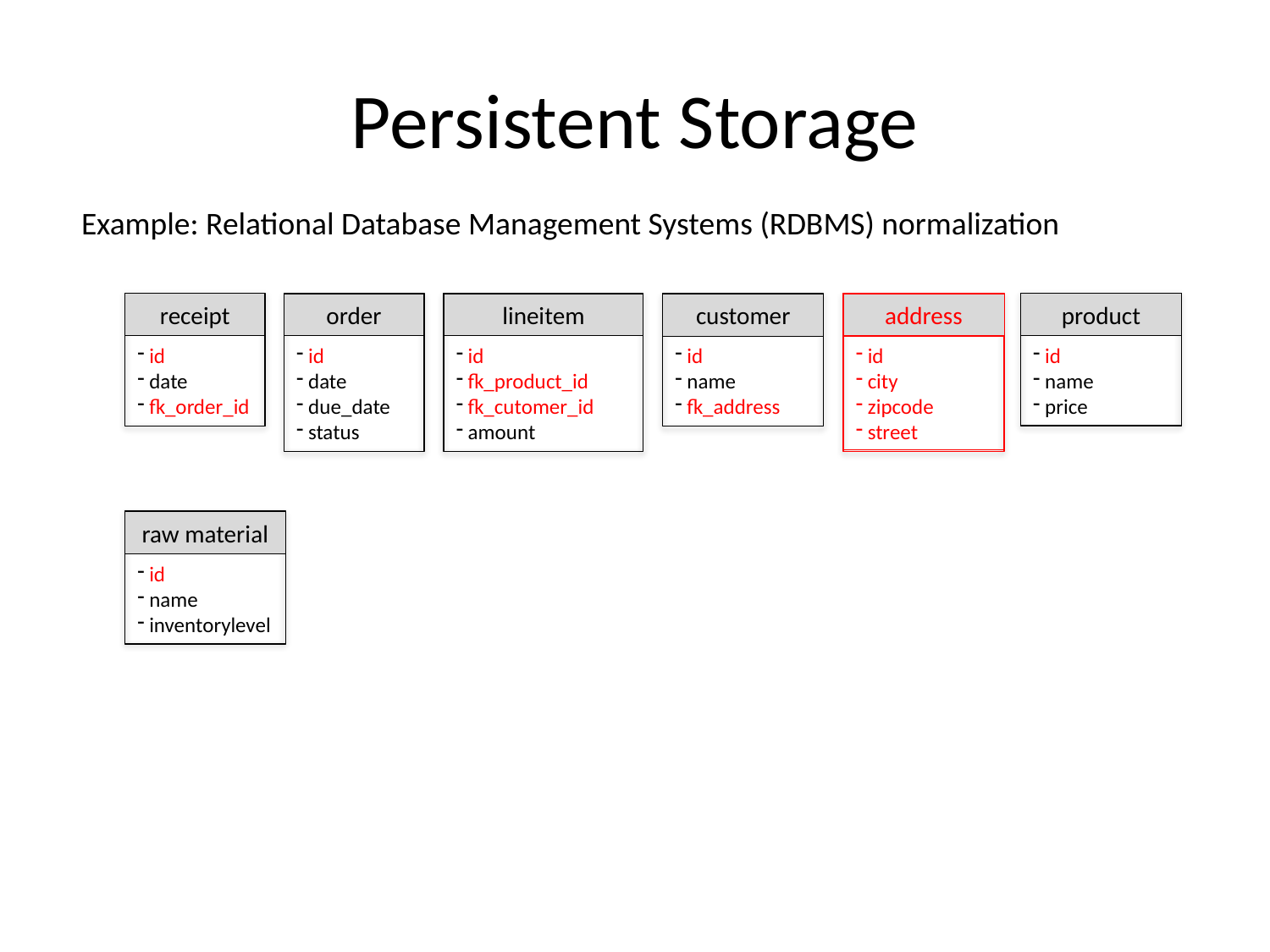

# Persistent Storage
Example: Relational Database Management Systems (RDBMS) normalization

product

receipt
order

lineitem

address

customer
 id
 date
 fk_order_id
 id
 name
 price
 id
 date
 due_date
 status
 id
 fk_product_id
 fk_cutomer_id
 amount
 id
 name
 fk_address
 id
 city
 zipcode
 street

raw material
 id
 name
 inventorylevel